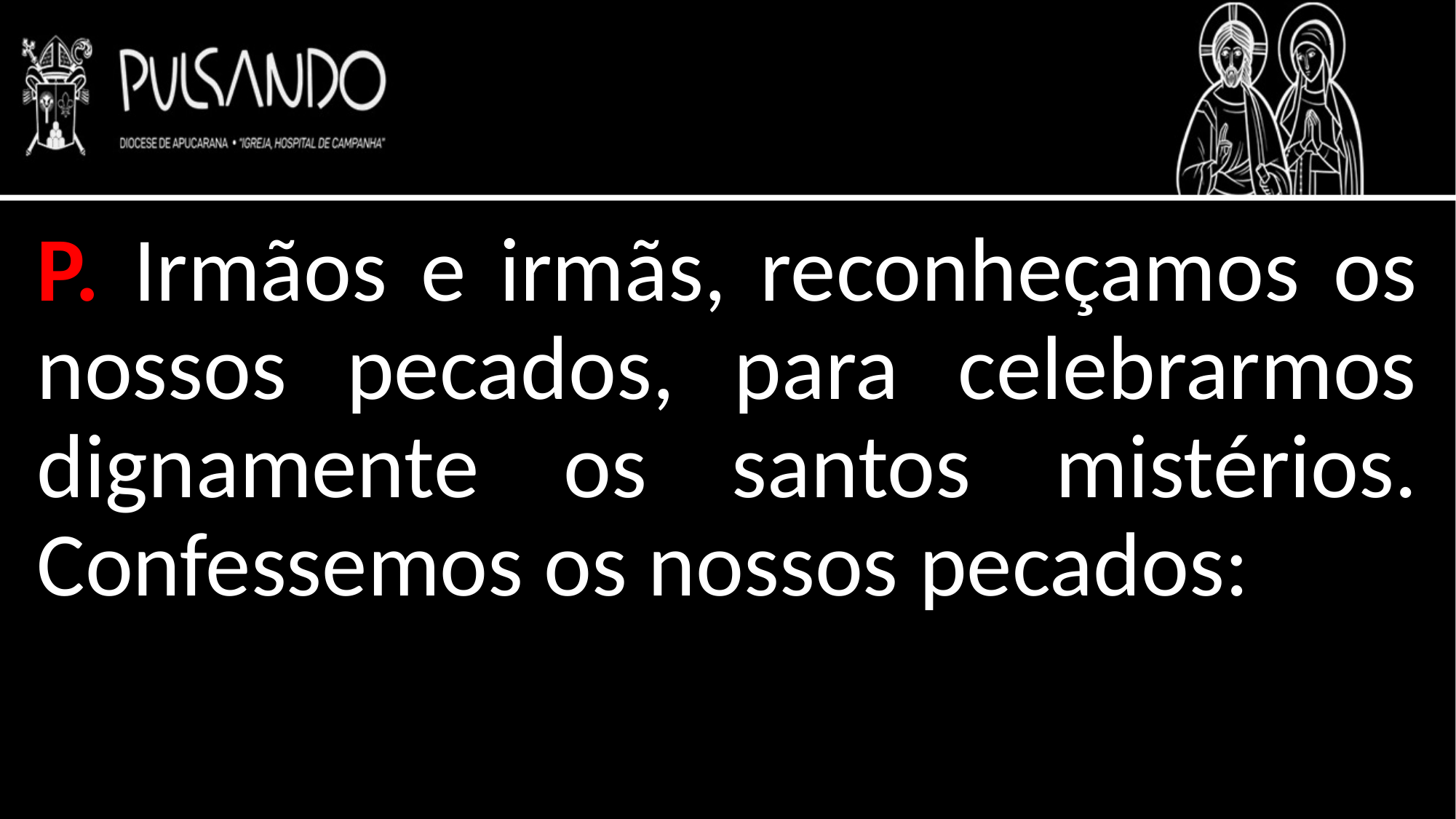

P. Irmãos e irmãs, reconheçamos os nossos pecados, para celebrarmos dignamente os santos mistérios. Confessemos os nossos pecados: